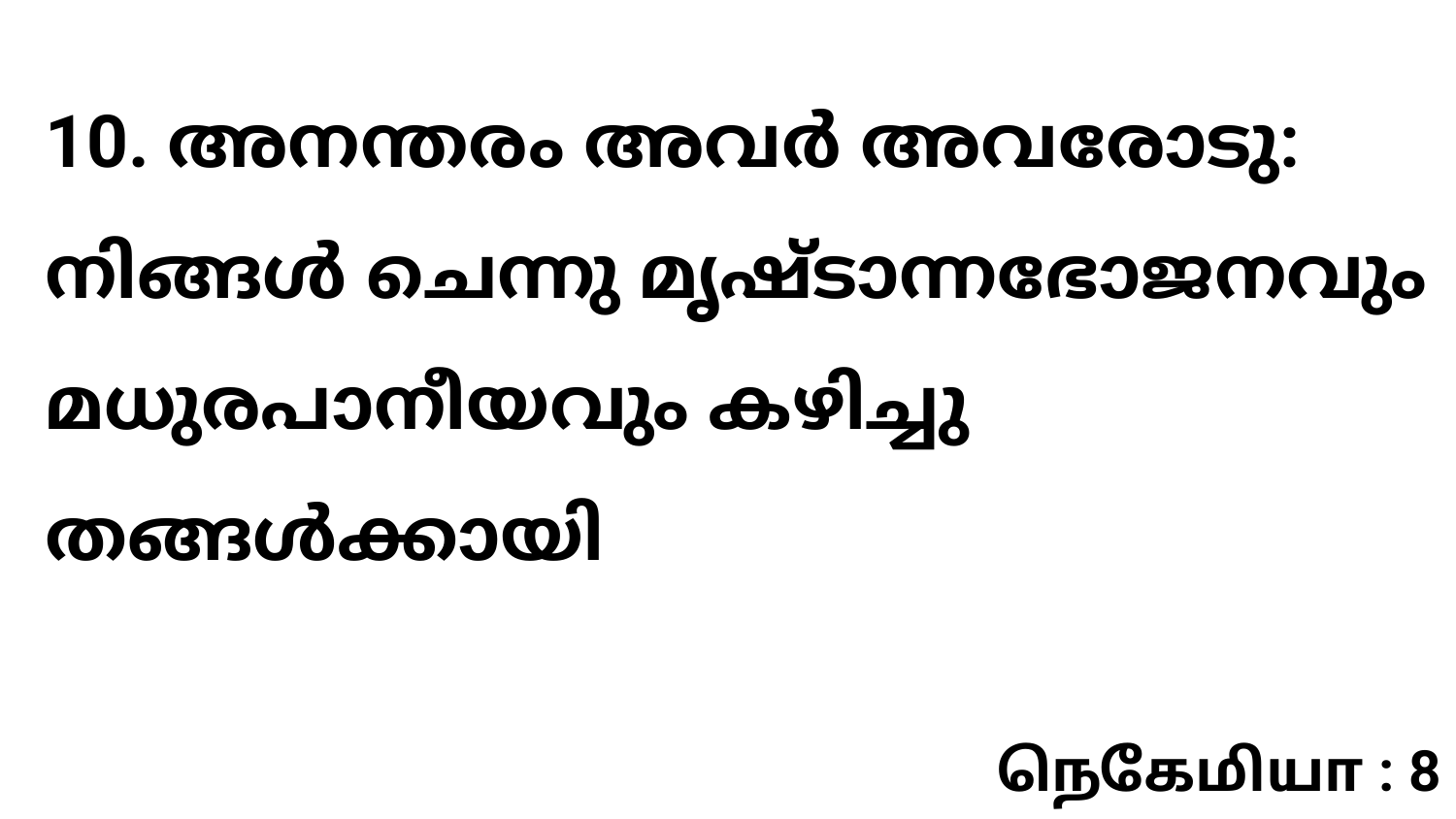

10. അനന്തരം അവർ അവരോടു: നിങ്ങൾ ചെന്നു മൃഷ്ടാന്നഭോജനവും മധുരപാനീയവും കഴിച്ചു തങ്ങൾക്കായി
நெகேமியா : 8